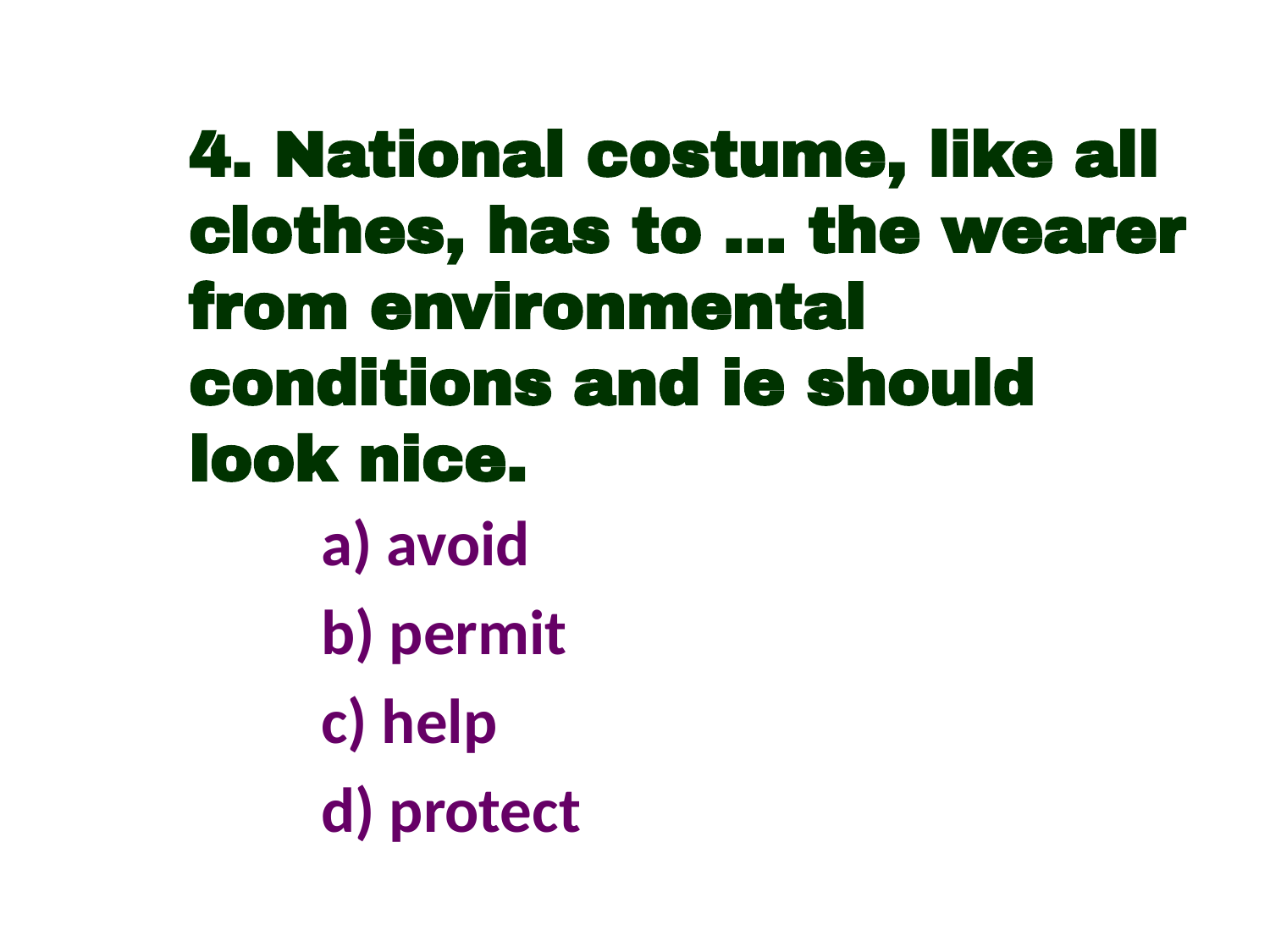

4. National costume, like all clothes, has to … the wearer from environmental conditions and ie should look nice.
a) avoid
b) permit
c) help
d) protect